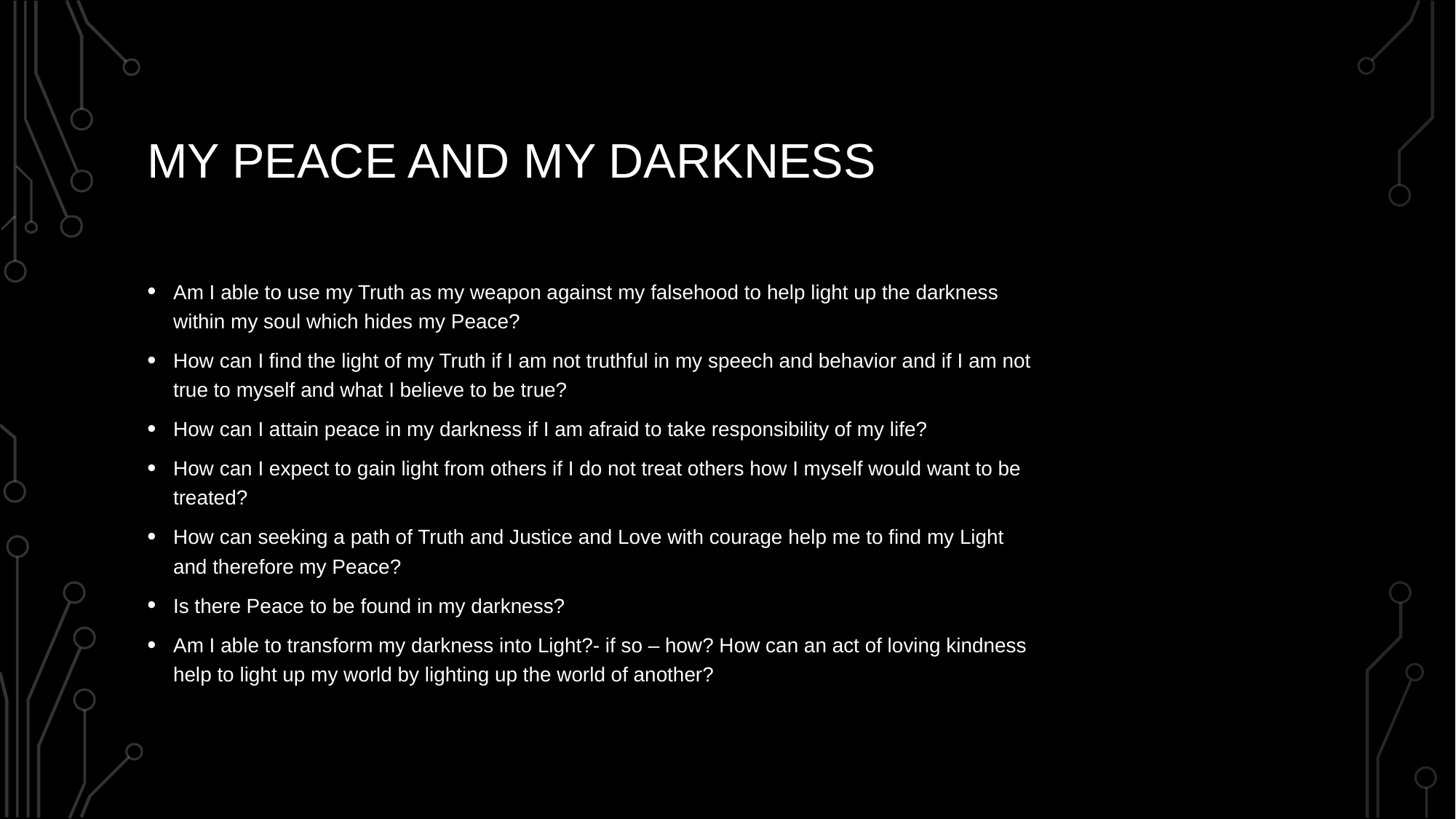

# My Peace and my darkness
Am I able to use my Truth as my weapon against my falsehood to help light up the darkness within my soul which hides my Peace?
How can I find the light of my Truth if I am not truthful in my speech and behavior and if I am not true to myself and what I believe to be true?
How can I attain peace in my darkness if I am afraid to take responsibility of my life?
How can I expect to gain light from others if I do not treat others how I myself would want to be treated?
How can seeking a path of Truth and Justice and Love with courage help me to find my Light and therefore my Peace?
Is there Peace to be found in my darkness?
Am I able to transform my darkness into Light?- if so – how? How can an act of loving kindness help to light up my world by lighting up the world of another?